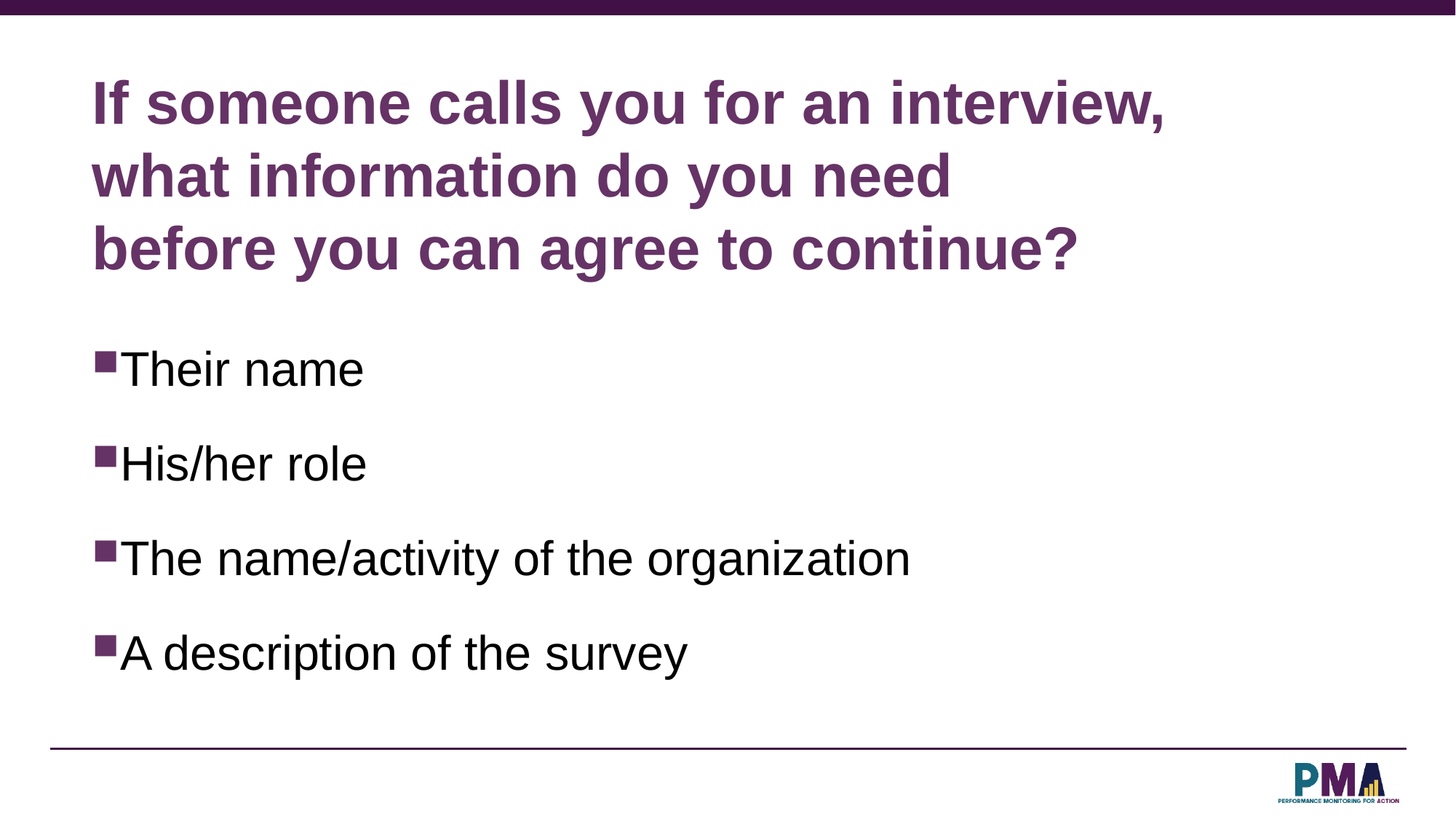

# If someone calls you for an interview, what information do you need before you can agree to continue?
Their name

His/her role

The name/activity of the organization

A description of the survey